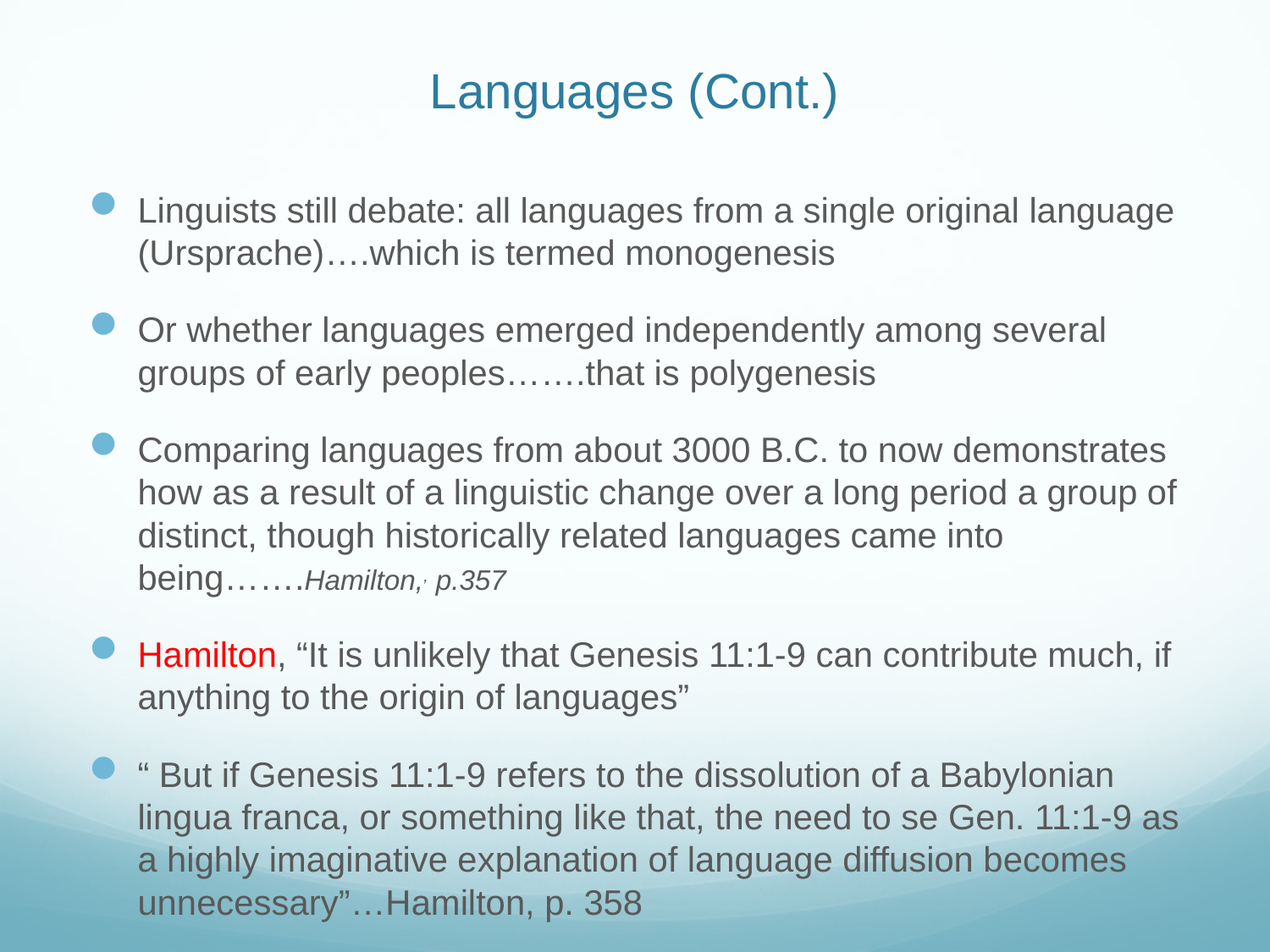

# Languages (Cont.)
Linguists still debate: all languages from a single original language (Ursprache)….which is termed monogenesis
Or whether languages emerged independently among several groups of early peoples…….that is polygenesis
Comparing languages from about 3000 B.C. to now demonstrates how as a result of a linguistic change over a long period a group of distinct, though historically related languages came into being…….Hamilton,, p.357
Hamilton, “It is unlikely that Genesis 11:1-9 can contribute much, if anything to the origin of languages”
“ But if Genesis 11:1-9 refers to the dissolution of a Babylonian lingua franca, or something like that, the need to se Gen. 11:1-9 as a highly imaginative explanation of language diffusion becomes unnecessary”…Hamilton, p. 358